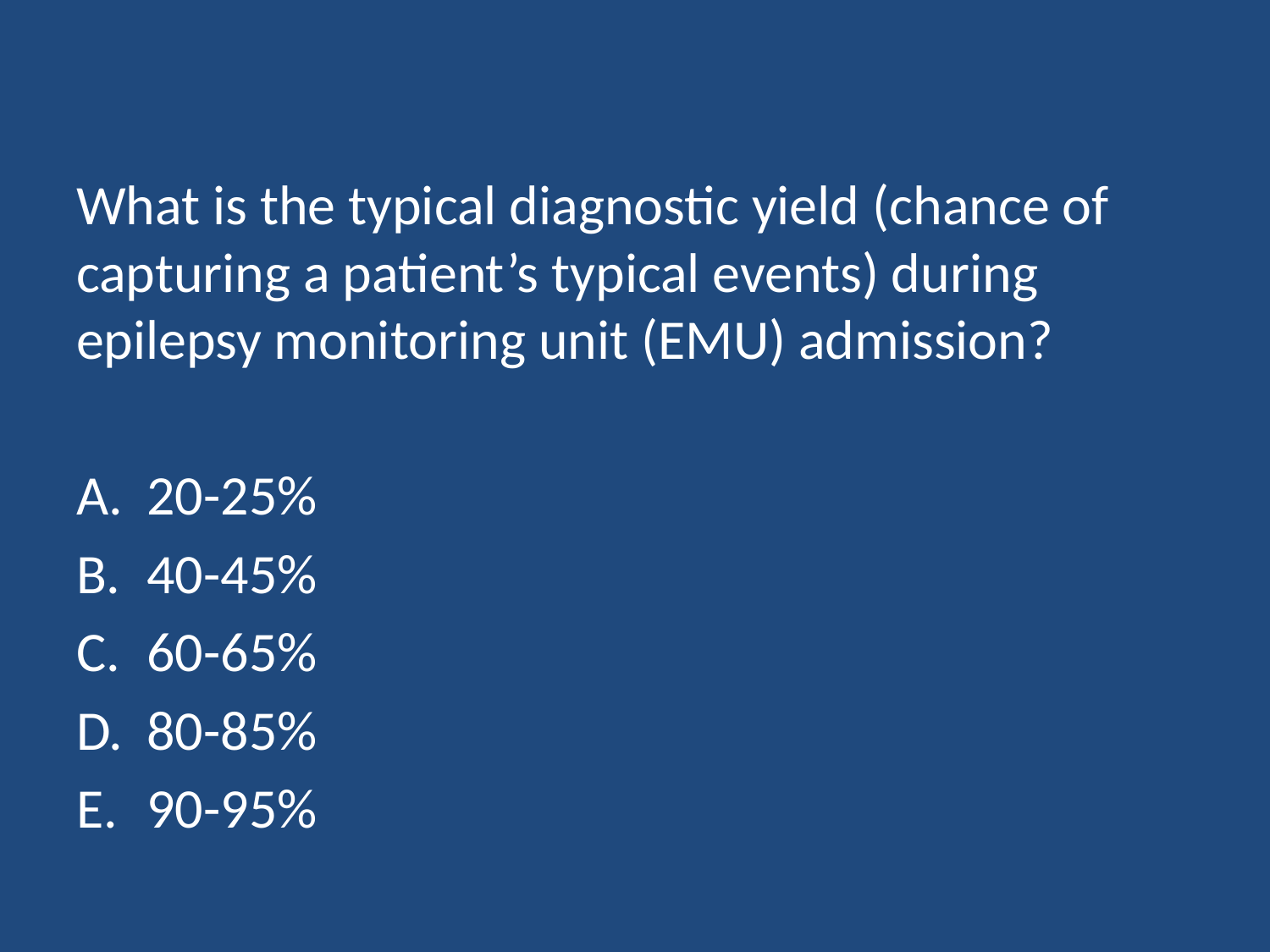

What is the typical diagnostic yield (chance of capturing a patient’s typical events) during epilepsy monitoring unit (EMU) admission?

20-25%
40-45%
60-65%
80-85%
90-95%